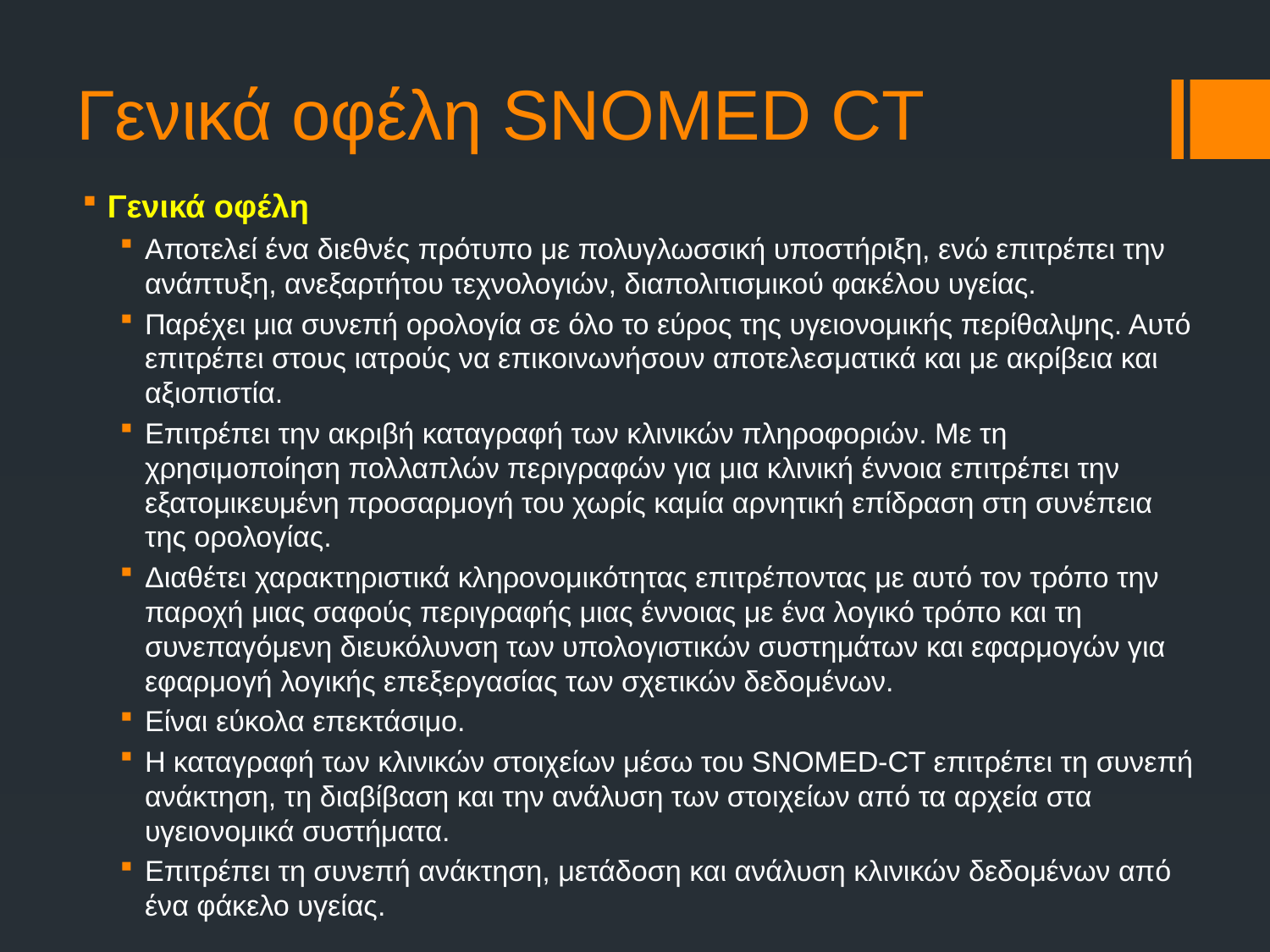

# Γενικά οφέλη SNOMED CT
Γενικά οφέλη
Αποτελεί ένα διεθνές πρότυπο με πολυγλωσσική υποστήριξη, ενώ επιτρέπει την ανάπτυξη, ανεξαρτήτου τεχνολογιών, διαπολιτισμικού φακέλου υγείας.
Παρέχει μια συνεπή ορολογία σε όλο το εύρος της υγειονομικής περίθαλψης. Αυτό επιτρέπει στους ιατρούς να επικοινωνήσουν αποτελεσματικά και με ακρίβεια και αξιοπιστία.
Επιτρέπει την ακριβή καταγραφή των κλινικών πληροφοριών. Με τη χρησιμοποίηση πολλαπλών περιγραφών για μια κλινική έννοια επιτρέπει την εξατομικευμένη προσαρμογή του χωρίς καμία αρνητική επίδραση στη συνέπεια της ορολογίας.
Διαθέτει χαρακτηριστικά κληρονομικότητας επιτρέποντας με αυτό τον τρόπο την παροχή μιας σαφούς περιγραφής μιας έννοιας με ένα λογικό τρόπο και τη συνεπαγόμενη διευκόλυνση των υπολογιστικών συστημάτων και εφαρμογών για εφαρμογή λογικής επεξεργασίας των σχετικών δεδομένων.
Είναι εύκολα επεκτάσιμο.
Η καταγραφή των κλινικών στοιχείων μέσω του SNOMED-CT επιτρέπει τη συνεπή ανάκτηση, τη διαβίβαση και την ανάλυση των στοιχείων από τα αρχεία στα υγειονομικά συστήματα.
Επιτρέπει τη συνεπή ανάκτηση, μετάδοση και ανάλυση κλινικών δεδομένων από ένα φάκελο υγείας.